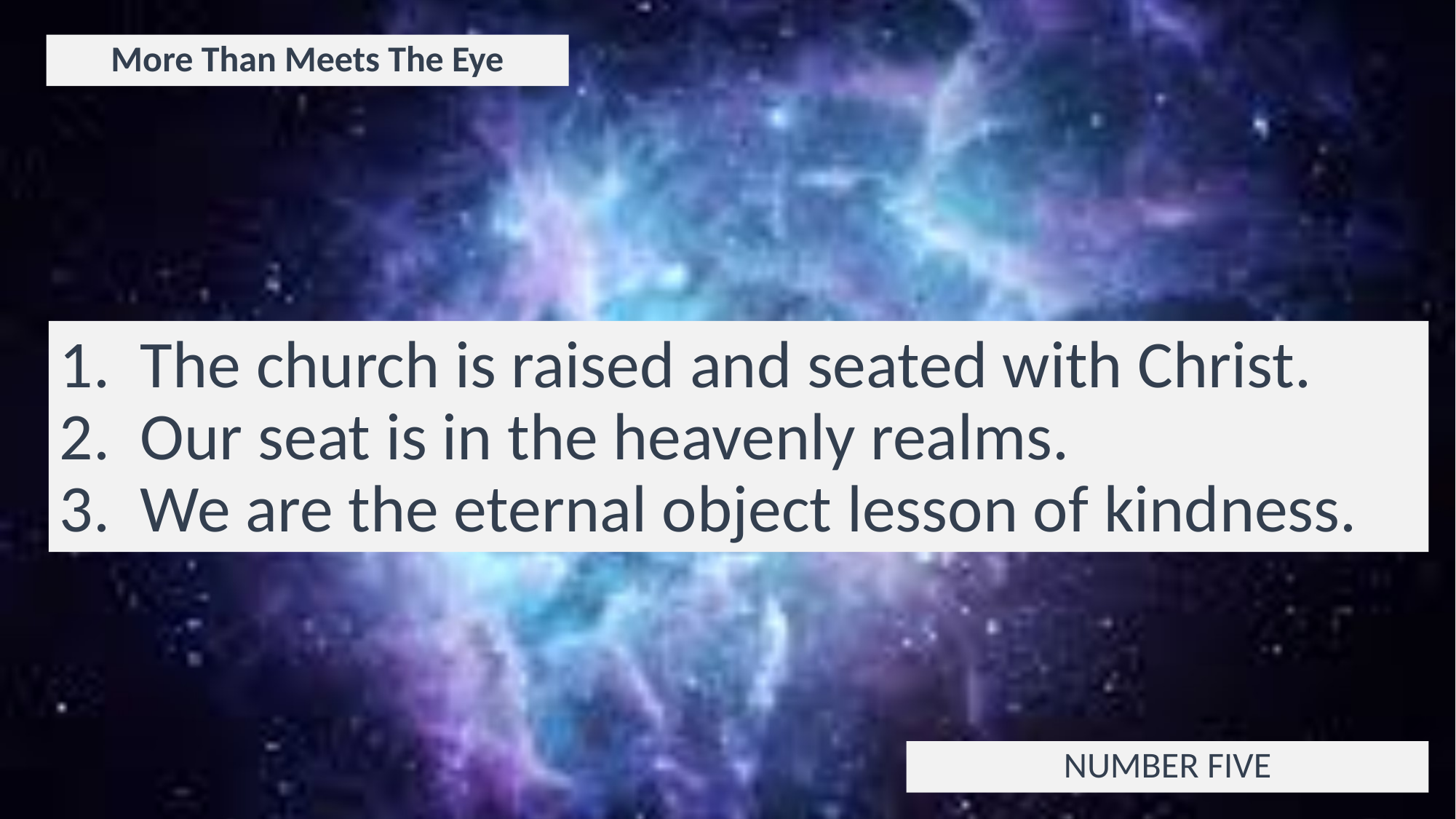

More Than Meets The Eye
# 1.  The church is raised and seated with Christ. 2.  Our seat is in the heavenly realms. 3.  We are the eternal object lesson of kindness.
NUMBER FIVE